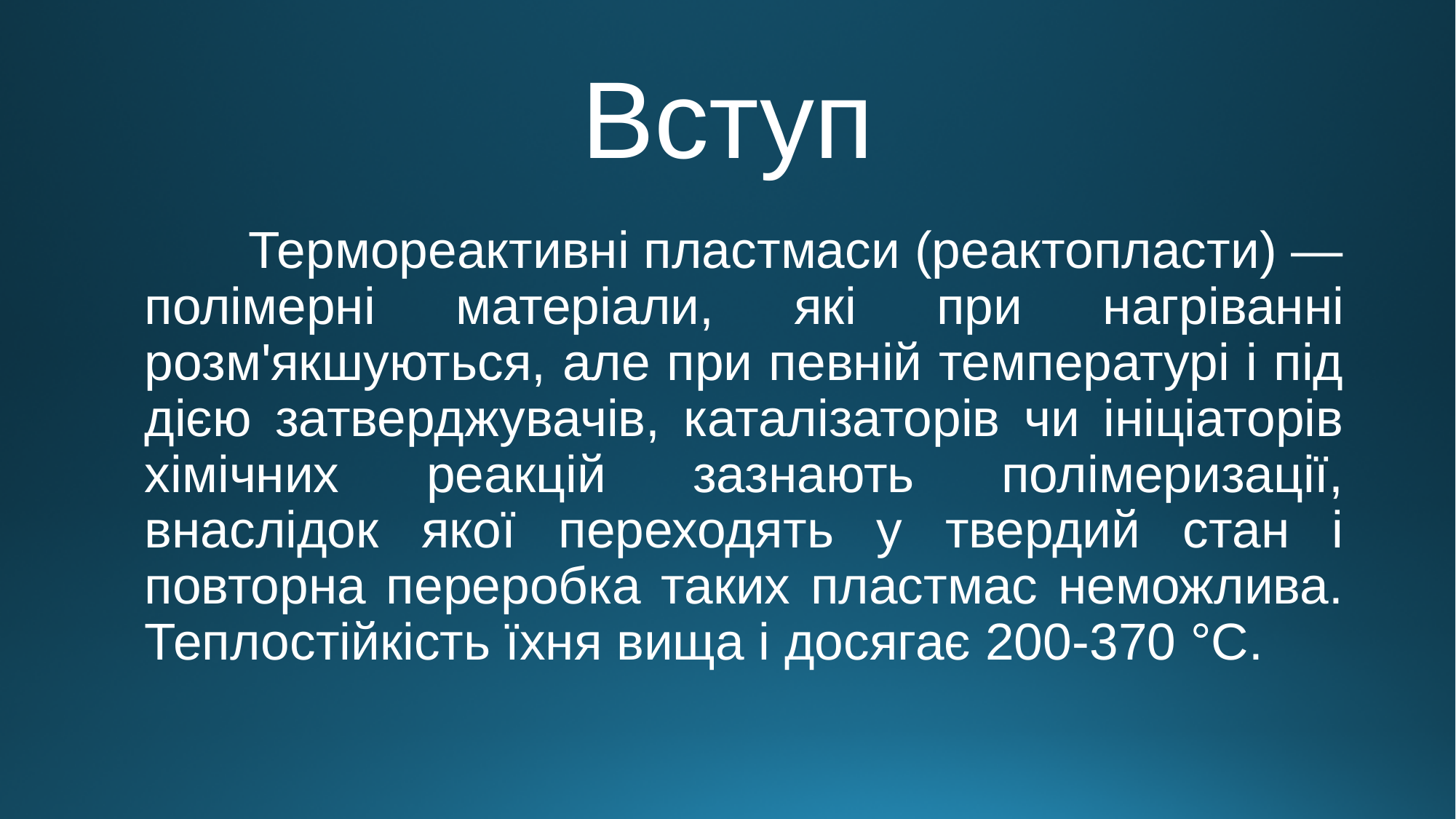

# Вступ
	Термореактивні пластмаси (реактопласти) — полімерні матеріали, які при нагріванні розм'якшуються, але при певній температурі і під дією затверджувачів, каталізаторів чи ініціаторів хімічних реакцій зазнають полімеризації, внаслідок якої переходять у твердий стан і повторна переробка таких пластмас неможлива. Теплостійкість їхня вища і досягає 200-370 °С.